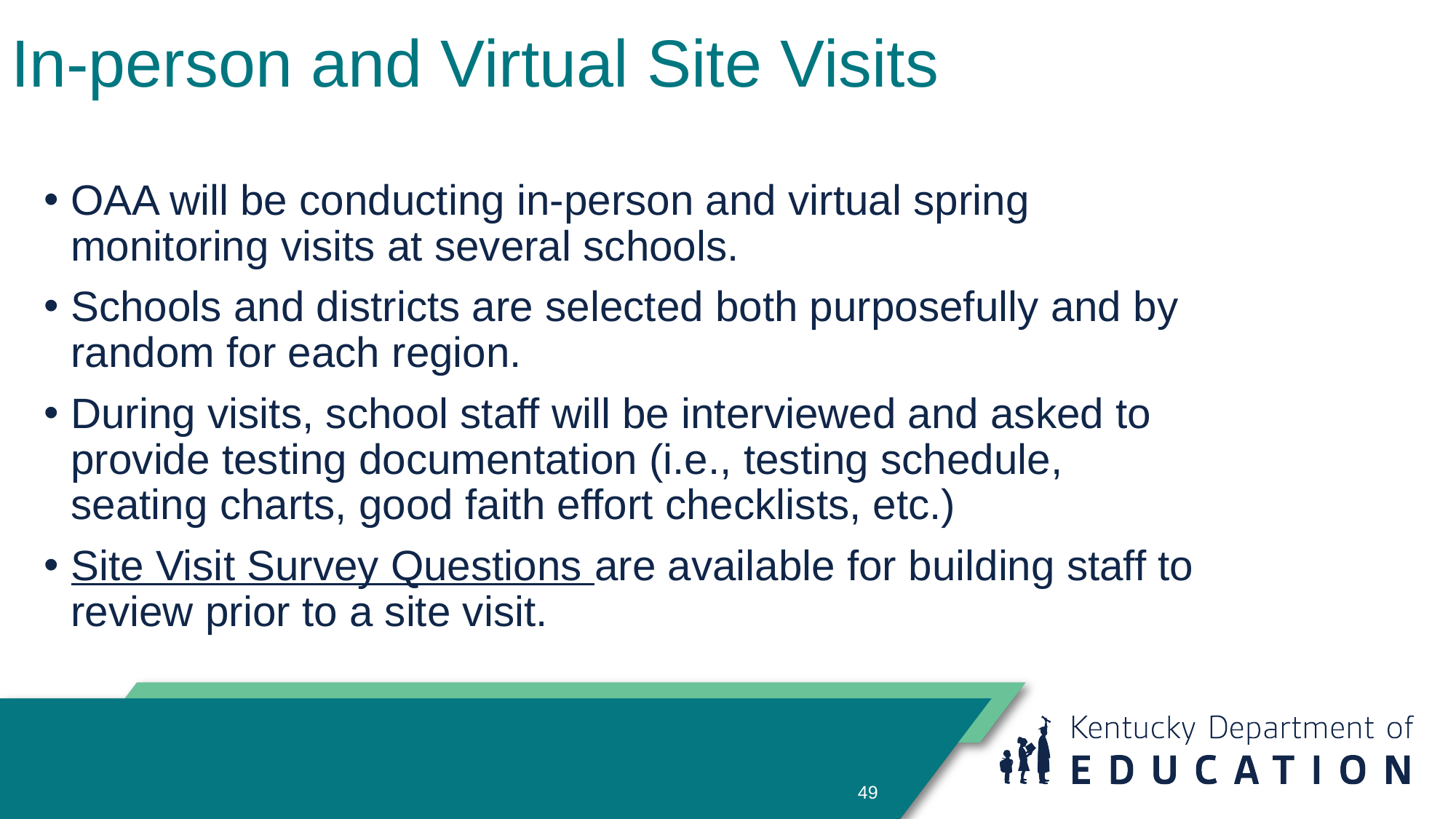

# In-person and Virtual Site Visits
OAA will be conducting in-person and virtual spring monitoring visits at several schools.
Schools and districts are selected both purposefully and by random for each region.
During visits, school staff will be interviewed and asked to provide testing documentation (i.e., testing schedule, seating charts, good faith effort checklists, etc.)
Site Visit Survey Questions are available for building staff to review prior to a site visit.